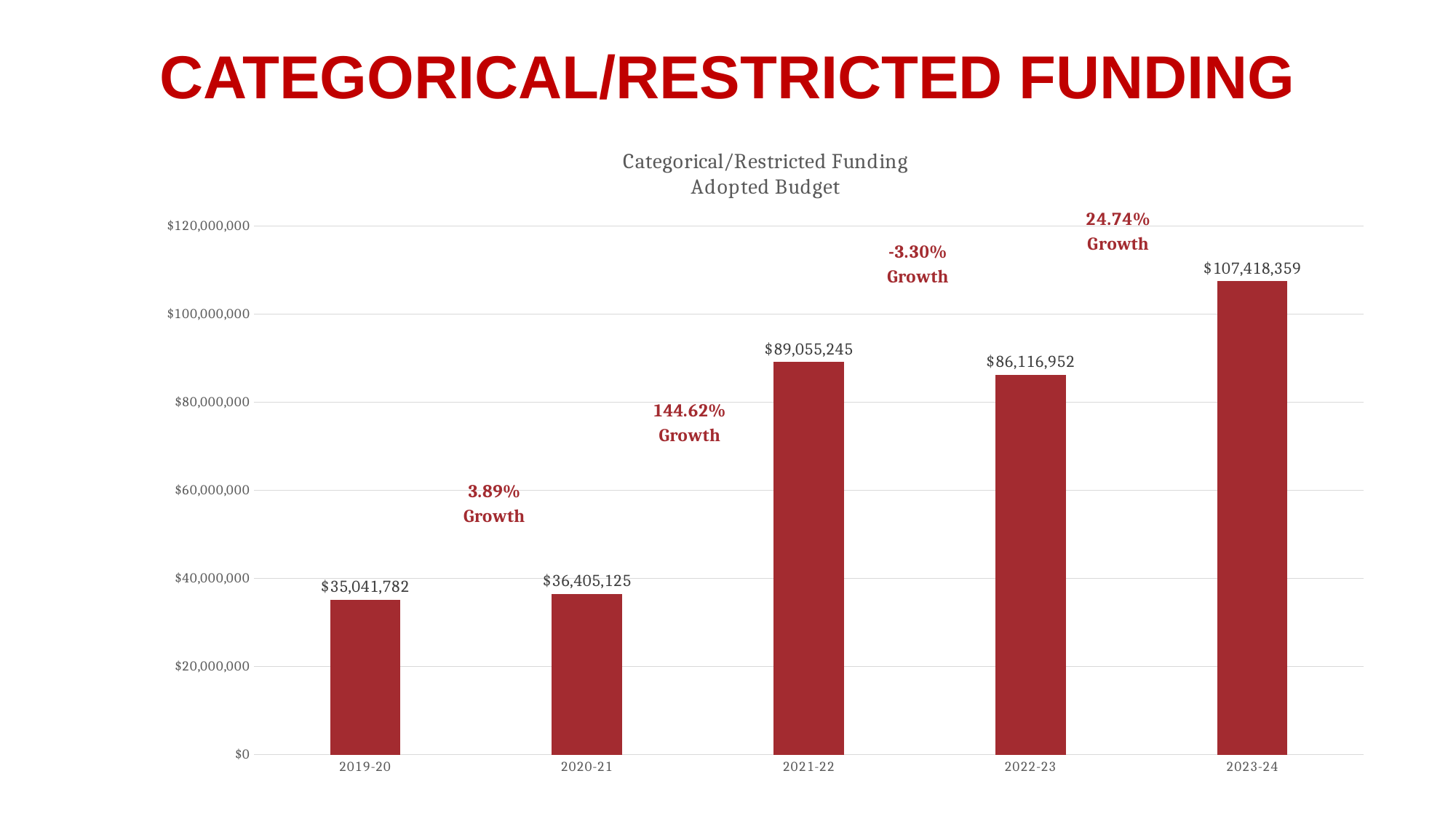

# Categorical/Restricted Funding

### Chart: Categorical/Restricted Funding Adopted Budget

| Category | Categorical/Restricted Funding |
|---|---|
| 2019-20 | 35041782.0 |
| 2020-21 | 36405125.0 |
| 2021-22 | 89055245.0 |
| 2022-23 | 86116952.0 |
| 2023-24 | 107418359.0 |
24.74%
Growth